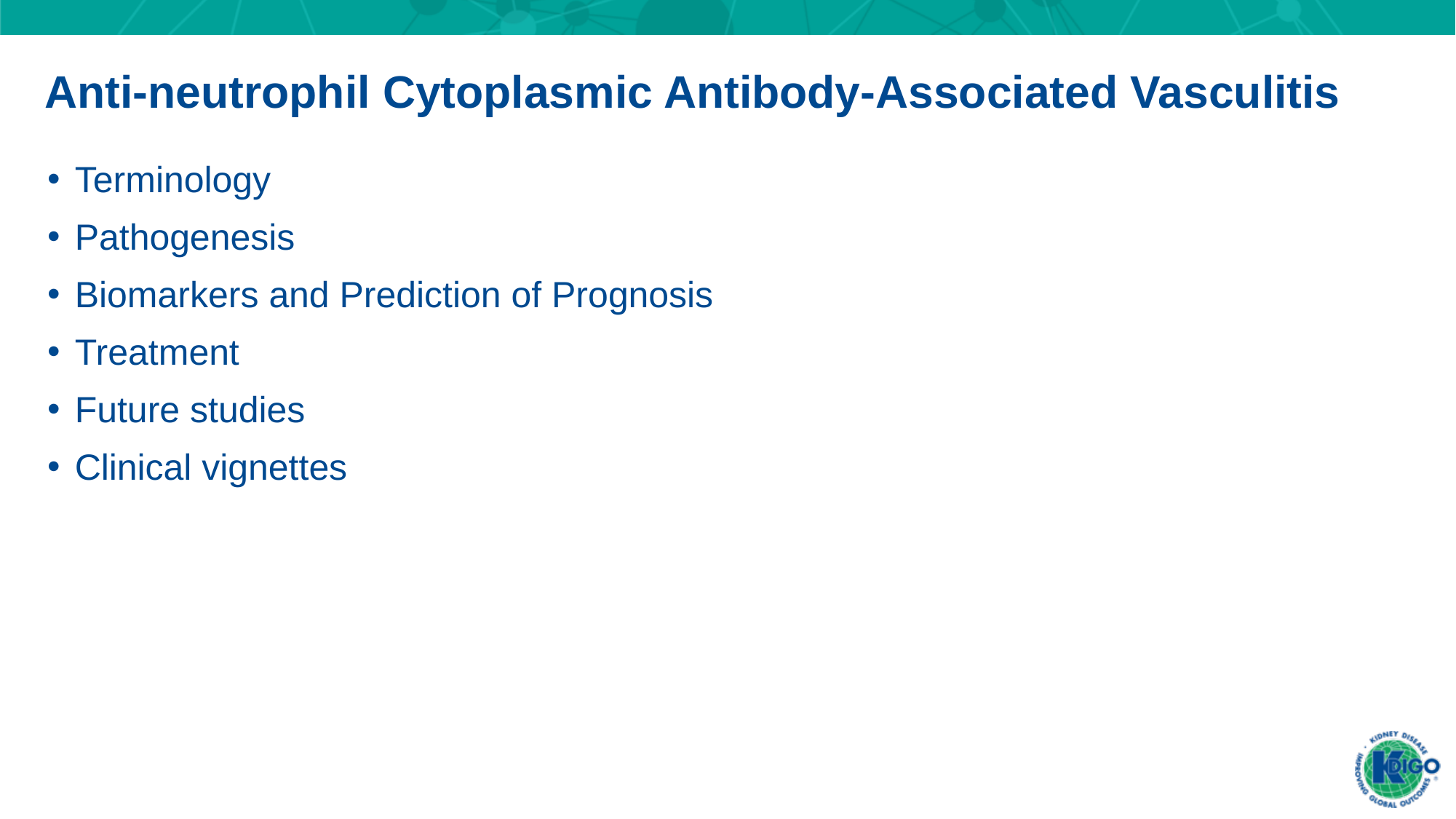

Anti-neutrophil Cytoplasmic Antibody-Associated Vasculitis
Terminology
Pathogenesis
Biomarkers and Prediction of Prognosis
Treatment
Future studies
Clinical vignettes